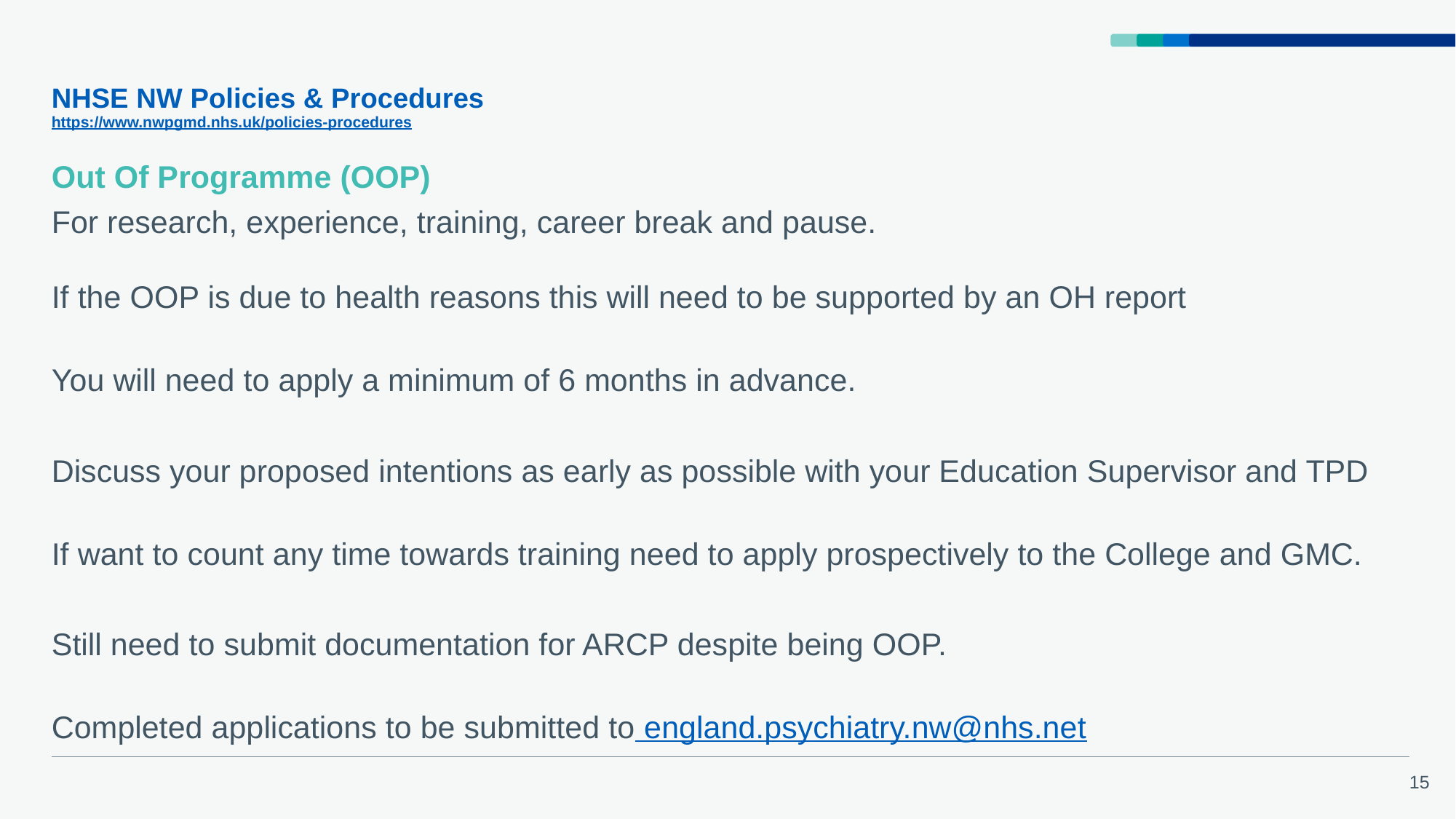

# NHSE NW Policies & Procedures https://www.nwpgmd.nhs.uk/policies-procedures
Out Of Programme (OOP)
For research, experience, training, career break and pause.
If the OOP is due to health reasons this will need to be supported by an OH report
You will need to apply a minimum of 6 months in advance.

Discuss your proposed intentions as early as possible with your Education Supervisor and TPD
If want to count any time towards training need to apply prospectively to the College and GMC.

Still need to submit documentation for ARCP despite being OOP.
Completed applications to be submitted to england.psychiatry.nw@nhs.net